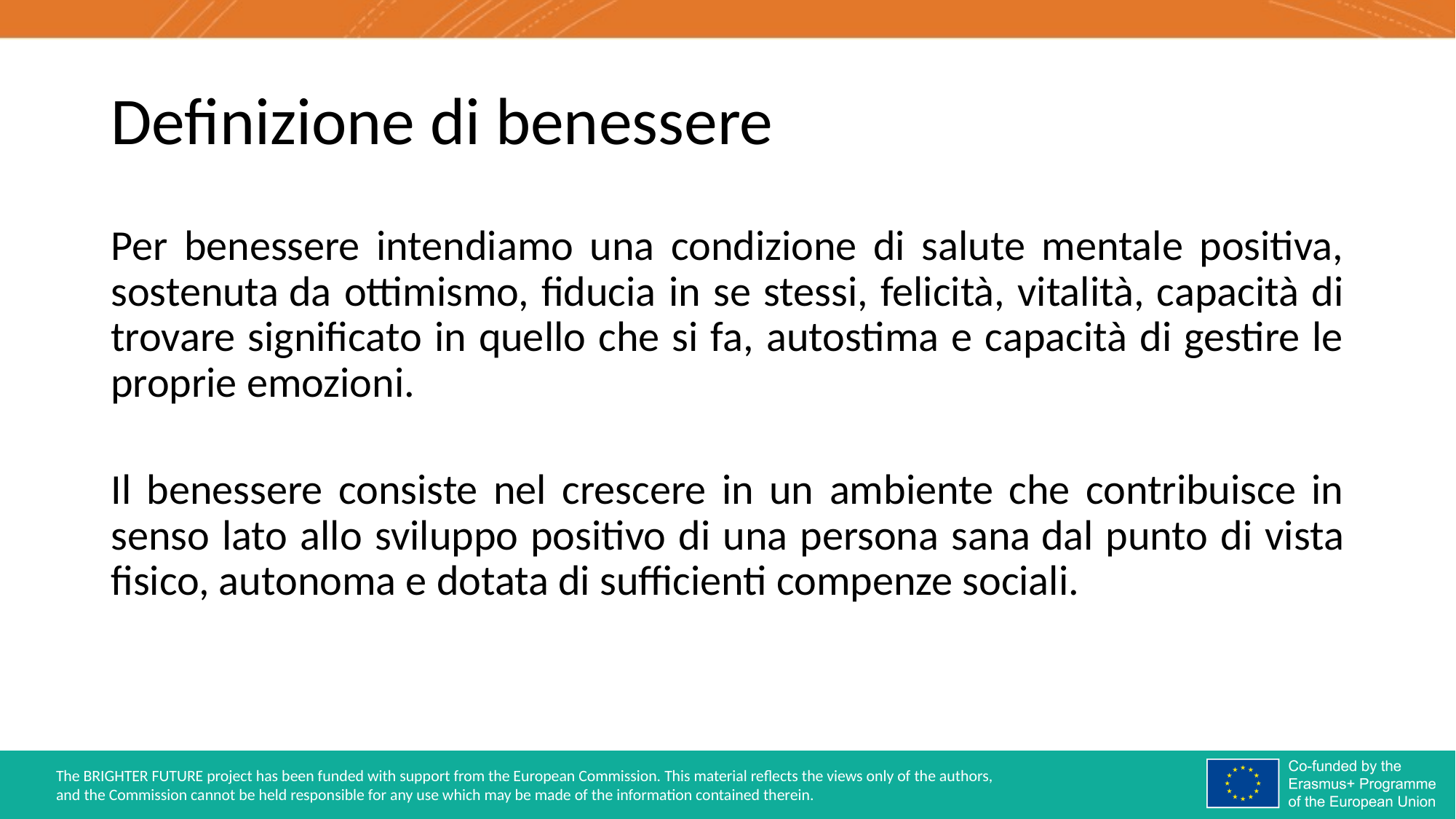

# Definizione di benessere
Per benessere intendiamo una condizione di salute mentale positiva, sostenuta da ottimismo, fiducia in se stessi, felicità, vitalità, capacità di trovare significato in quello che si fa, autostima e capacità di gestire le proprie emozioni.

Il benessere consiste nel crescere in un ambiente che contribuisce in senso lato allo sviluppo positivo di una persona sana dal punto di vista fisico, autonoma e dotata di sufficienti compenze sociali.